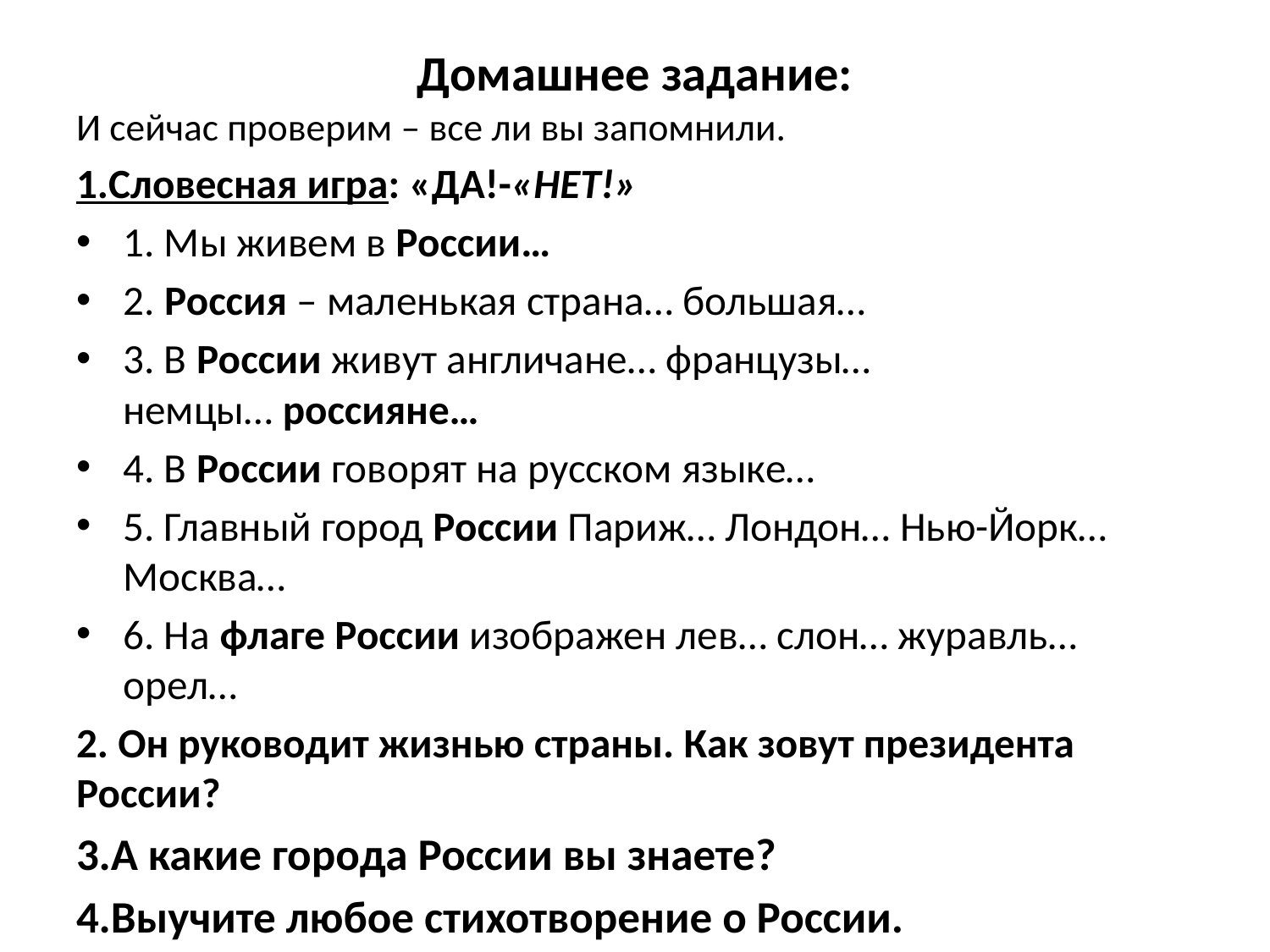

# Домашнее задание:
И сейчас проверим – все ли вы запомнили.
1.Словесная игра: «ДА!-«НЕТ!»
1. Мы живем в России…
2. Россия – маленькая страна… большая…
3. В России живут англичане… французы… немцы… россияне…
4. В России говорят на русском языке…
5. Главный город России Париж… Лондон… Нью-Йорк… Москва…
6. На флаге России изображен лев… слон… журавль… орел…
2. Он руководит жизнью страны. Как зовут президента России?
3.А какие города России вы знаете?
4.Выучите любое стихотворение о России.